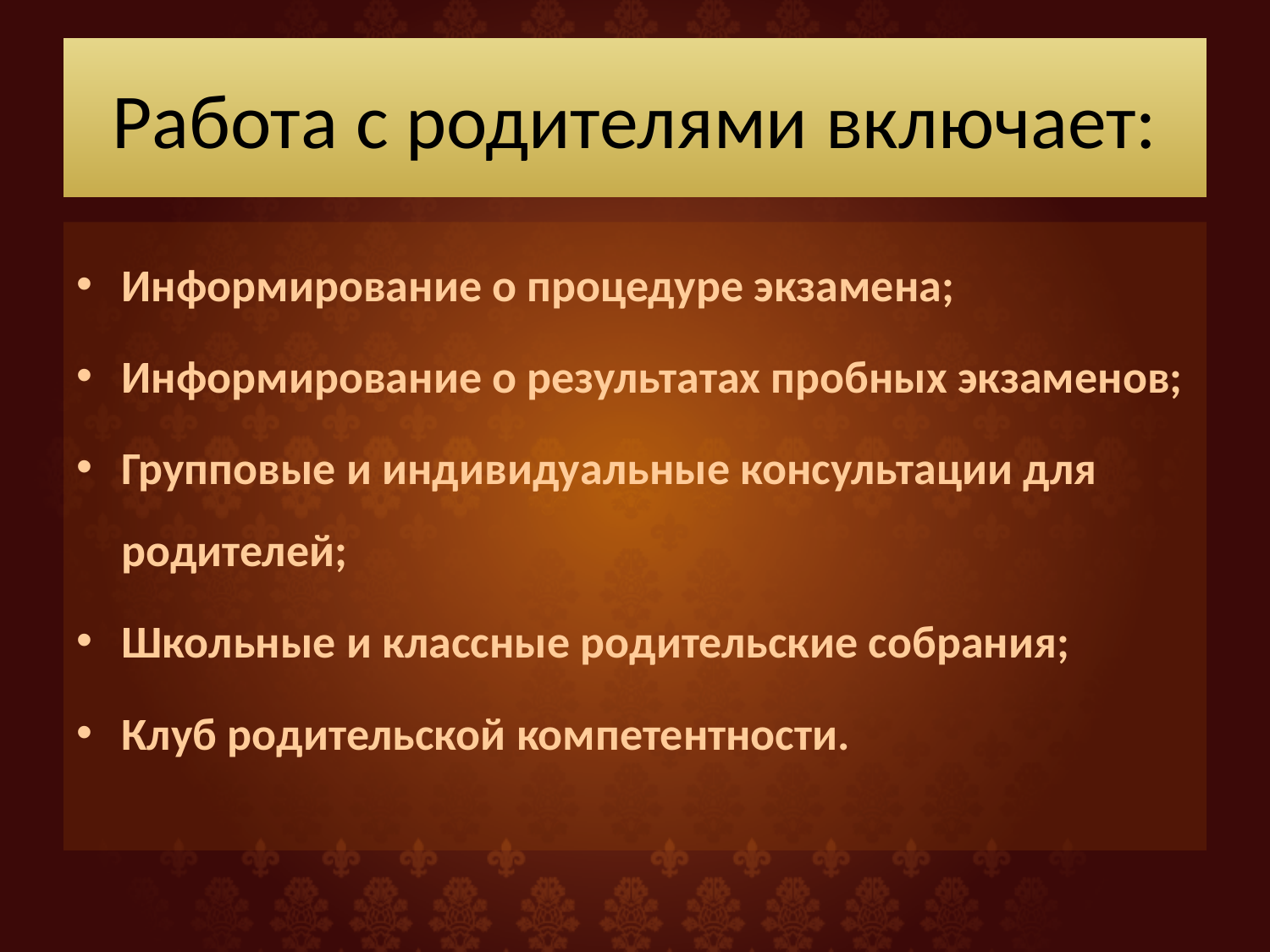

# Работа с родителями включает:
Информирование о процедуре экзамена;
Информирование о результатах пробных экзаменов;
Групповые и индивидуальные консультации для родителей;
Школьные и классные родительские собрания;
Клуб родительской компетентности.